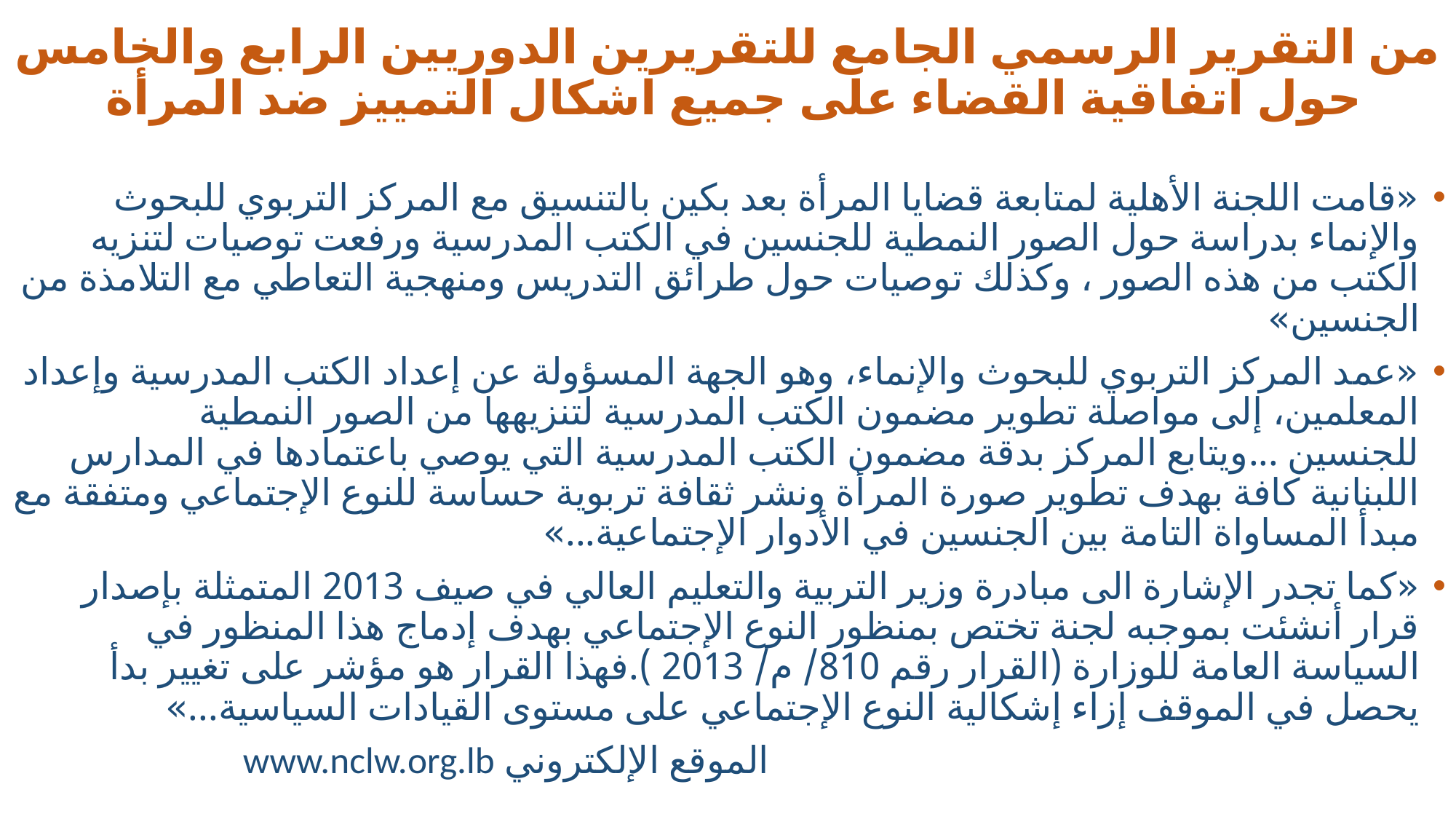

# من التقرير الرسمي الجامع للتقريرين الدوريين الرابع والخامس حول اتفاقية القضاء على جميع اشكال التمييز ضد المرأة
«قامت اللجنة الأهلية لمتابعة قضايا المرأة بعد بكين بالتنسيق مع المركز التربوي للبحوث والإنماء بدراسة حول الصور النمطية للجنسين في الكتب المدرسية ورفعت توصيات لتنزيه الكتب من هذه الصور ، وكذلك توصيات حول طرائق التدريس ومنهجية التعاطي مع التلامذة من الجنسين»
«عمد المركز التربوي للبحوث والإنماء، وهو الجهة المسؤولة عن إعداد الكتب المدرسية وإعداد المعلمين، إلى مواصلة تطوير مضمون الكتب المدرسية لتنزيهها من الصور النمطية للجنسين ...ويتابع المركز بدقة مضمون الكتب المدرسية التي يوصي باعتمادها في المدارس اللبنانية كافة بهدف تطوير صورة المرأة ونشر ثقافة تربوية حساسة للنوع الإجتماعي ومتفقة مع مبدأ المساواة التامة بين الجنسين في الأدوار الإجتماعية...»
«كما تجدر الإشارة الى مبادرة وزير التربية والتعليم العالي في صيف 2013 المتمثلة بإصدار قرار أنشئت بموجبه لجنة تختص بمنظور النوع الإجتماعي بهدف إدماج هذا المنظور في السياسة العامة للوزارة (القرار رقم 810/ م/ 2013 ).فهذا القرار هو مؤشر على تغيير بدأ يحصل في الموقف إزاء إشكالية النوع الإجتماعي على مستوى القيادات السياسية...»
                                                                      الموقع الإلكتروني www.nclw.org.lb